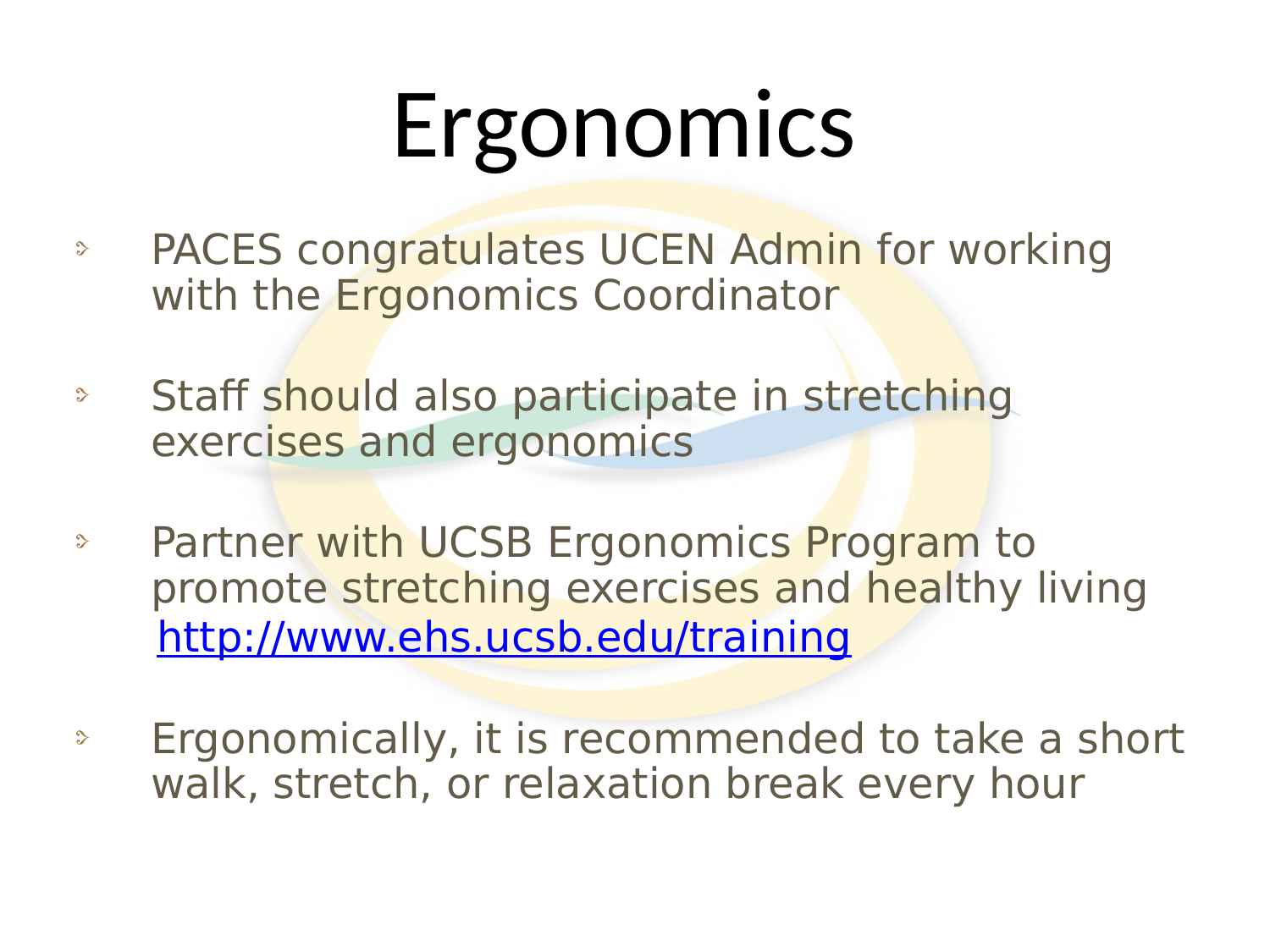

# Ergonomics
PACES congratulates UCEN Admin for working with the Ergonomics Coordinator

Staff should also participate in stretching exercises and ergonomics

Partner with UCSB Ergonomics Program to promote stretching exercises and healthy living
    http://www.ehs.ucsb.edu/training

Ergonomically, it is recommended to take a short walk, stretch, or relaxation break every hour